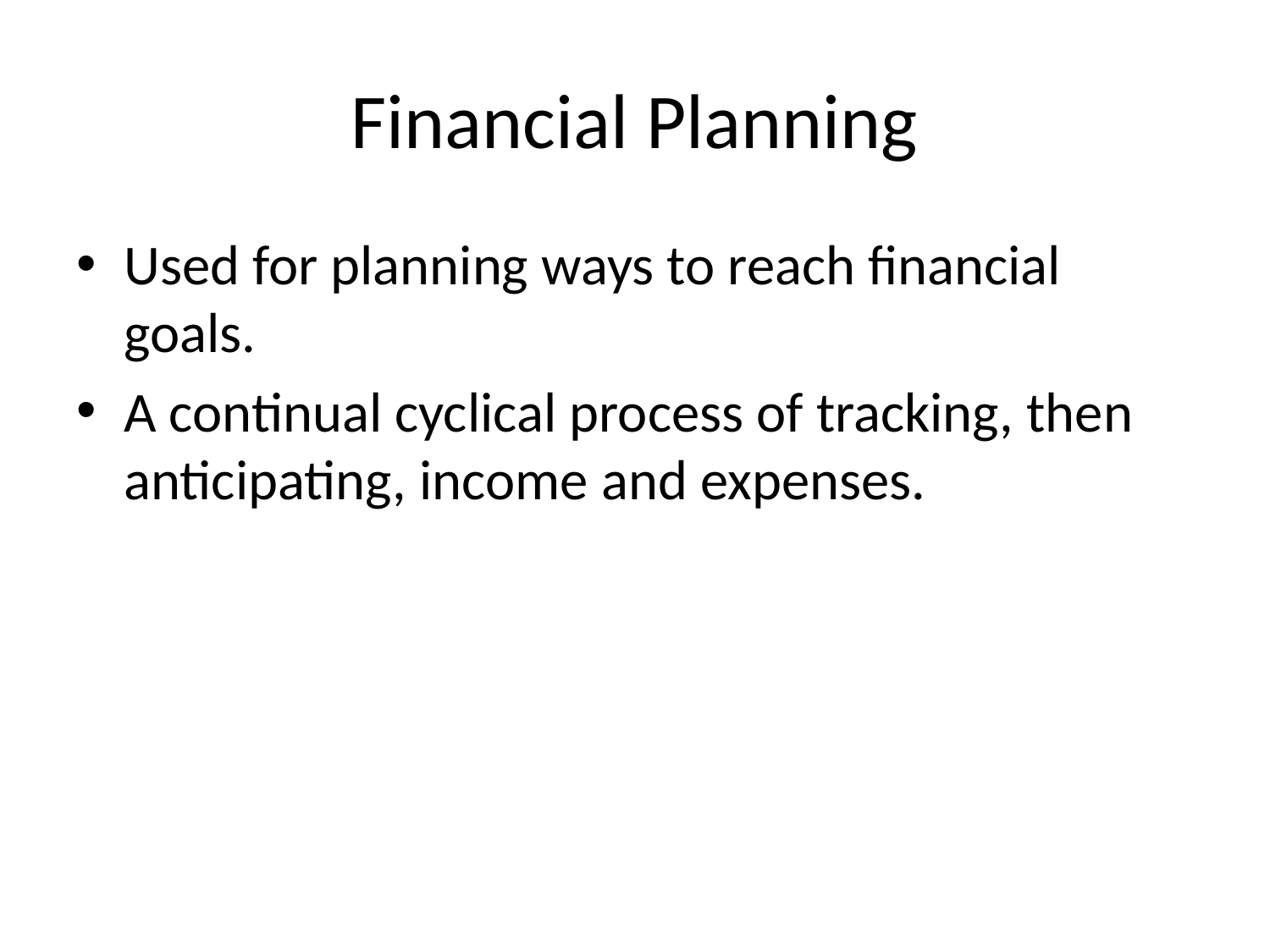

# Financial Planning
Used for planning ways to reach financial goals.
A continual cyclical process of tracking, then anticipating, income and expenses.